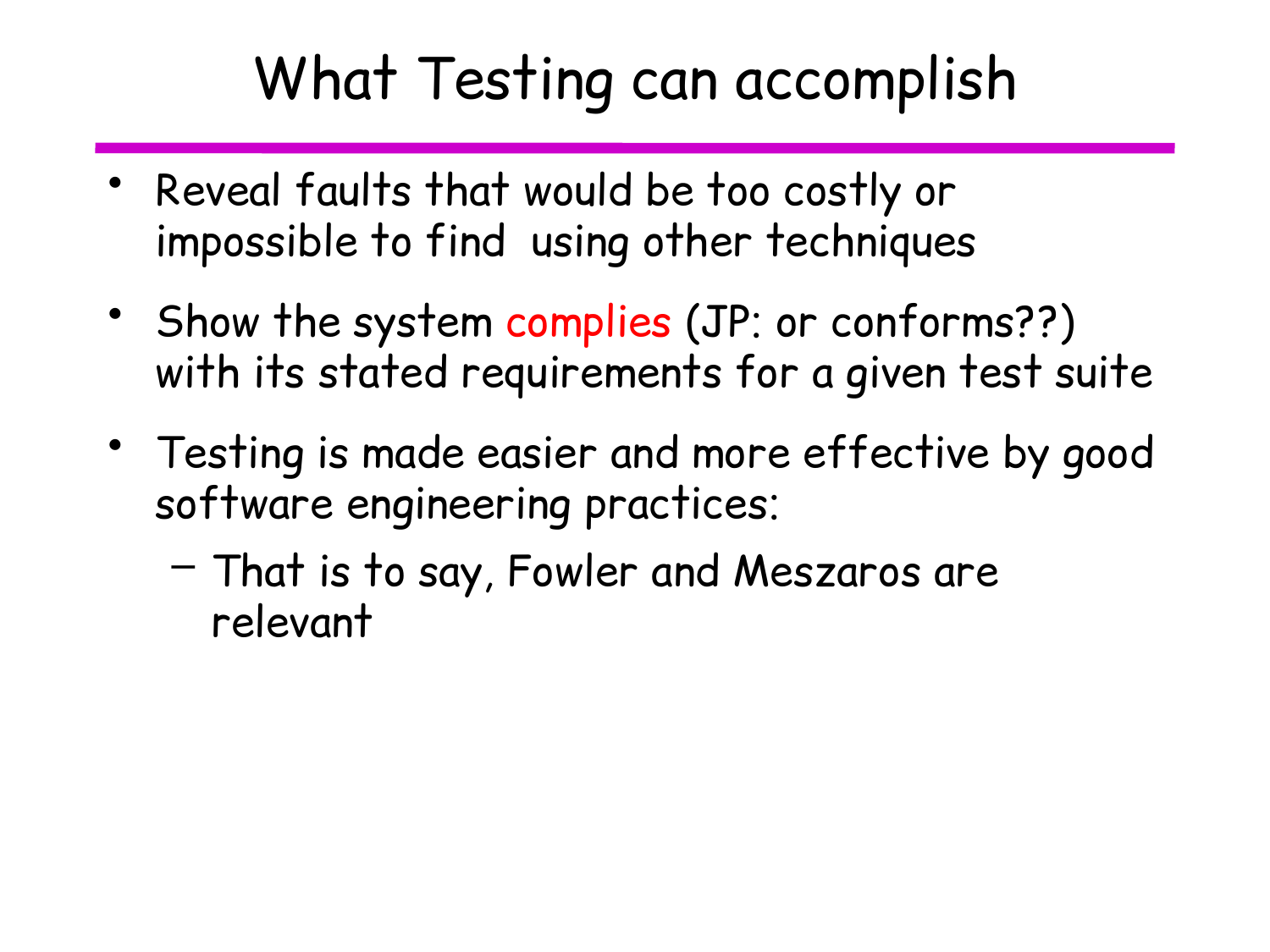

# What Testing can accomplish
Reveal faults that would be too costly or impossible to find  using other techniques
Show the system complies (JP: or conforms??) with its stated requirements for a given test suite
Testing is made easier and more effective by good software engineering practices:
That is to say, Fowler and Meszaros are relevant